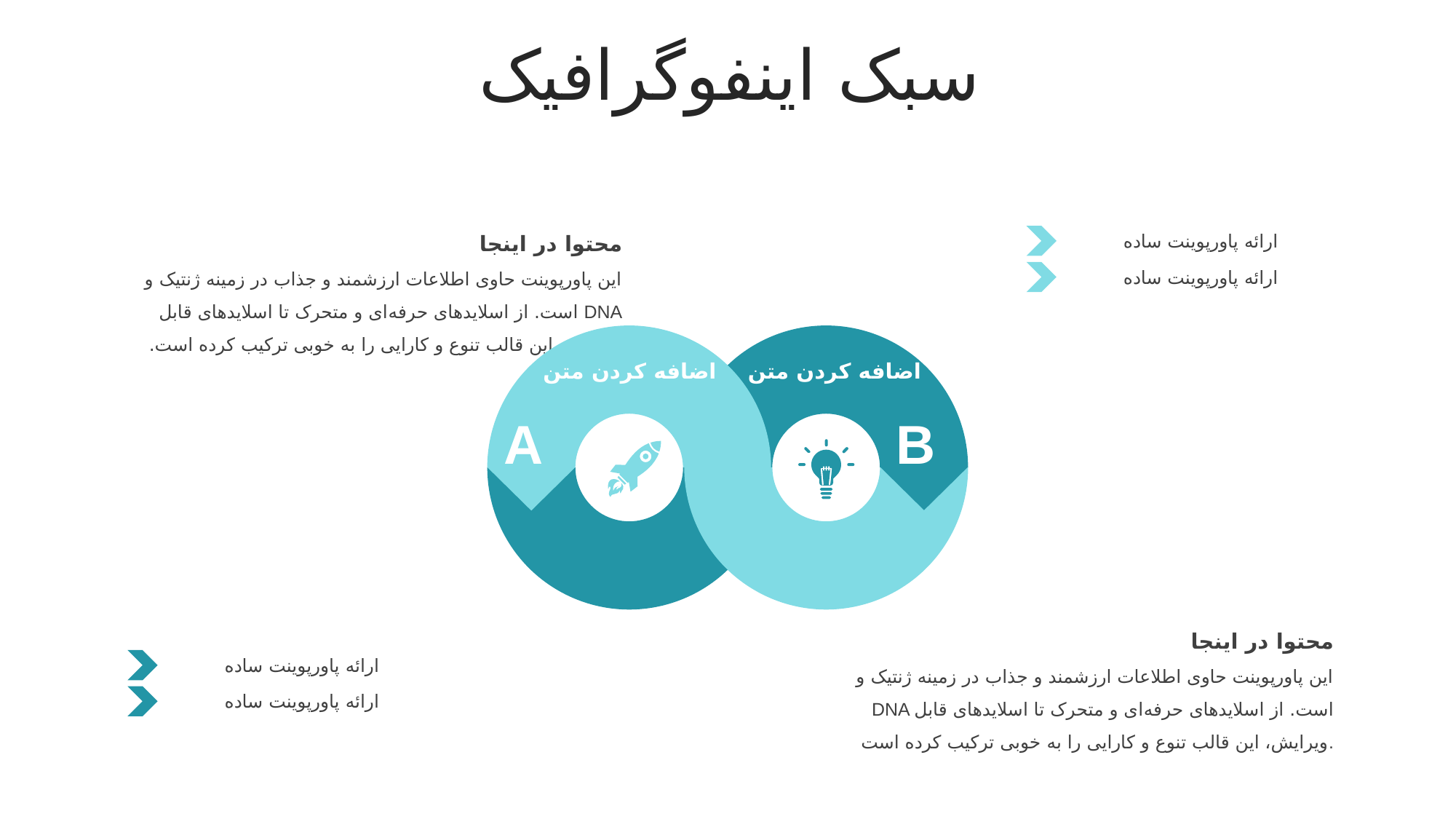

سبک اینفوگرافیک
محتوا در اینجا
این پاورپوینت حاوی اطلاعات ارزشمند و جذاب در زمینه ژنتیک و DNA است. از اسلایدهای حرفه‌ای و متحرک تا اسلایدهای قابل ویرایش، این قالب تنوع و کارایی را به خوبی ترکیب کرده است.
ارائه پاورپوینت ساده

ارائه پاورپوینت ساده

اضافه کردن متن
اضافه کردن متن
A
B

محتوا در اینجا
این پاورپوینت حاوی اطلاعات ارزشمند و جذاب در زمینه ژنتیک و DNA است. از اسلایدهای حرفه‌ای و متحرک تا اسلایدهای قابل ویرایش، این قالب تنوع و کارایی را به خوبی ترکیب کرده است.
ارائه پاورپوینت ساده

ارائه پاورپوینت ساده